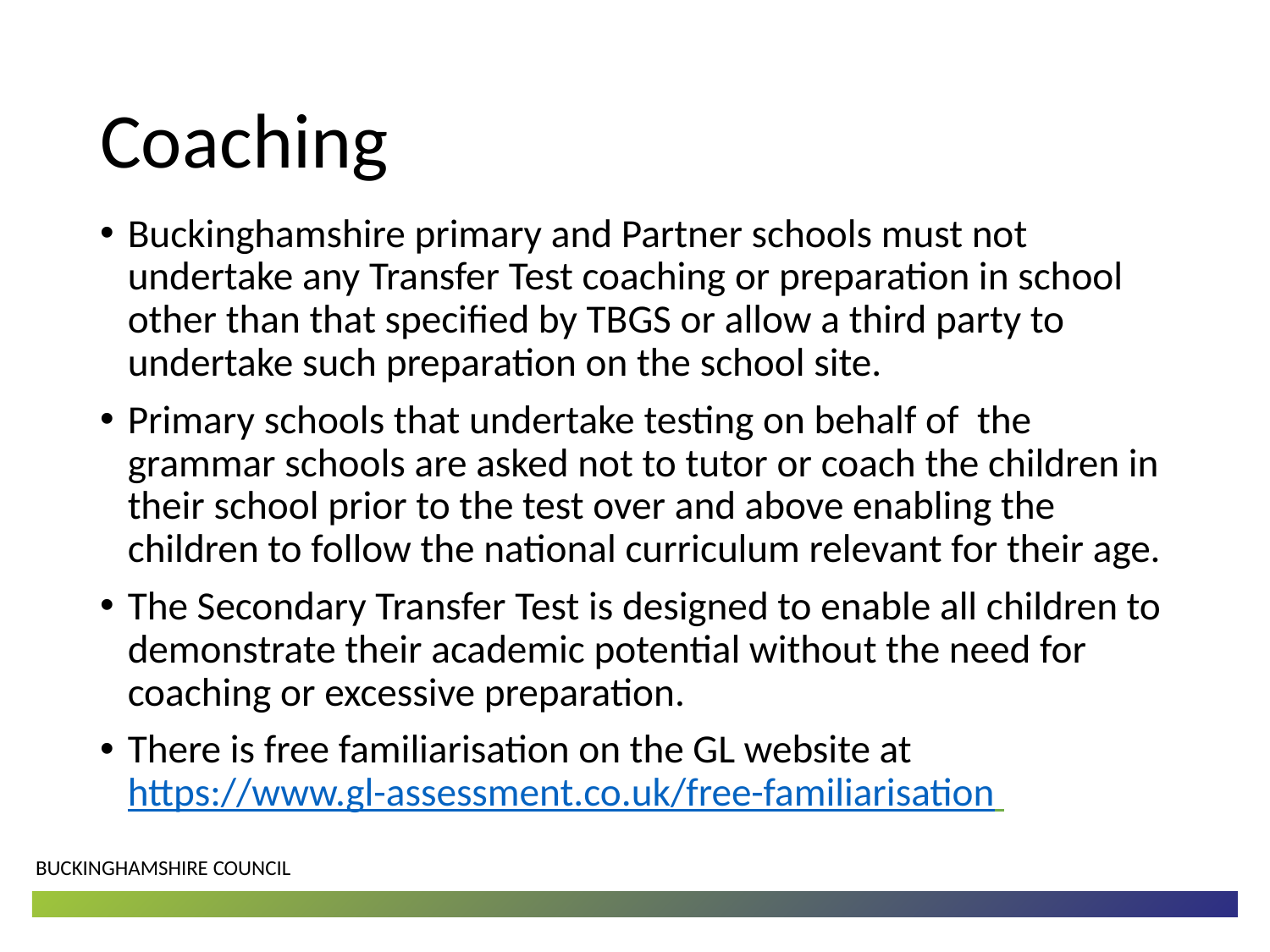

# Coaching
Buckinghamshire primary and Partner schools must not undertake any Transfer Test coaching or preparation in school other than that specified by TBGS or allow a third party to undertake such preparation on the school site.
Primary schools that undertake testing on behalf of  the grammar schools are asked not to tutor or coach the children in their school prior to the test over and above enabling the children to follow the national curriculum relevant for their age.
The Secondary Transfer Test is designed to enable all children to demonstrate their academic potential without the need for coaching or excessive preparation.
There is free familiarisation on the GL website at https://www.gl-assessment.co.uk/free-familiarisation